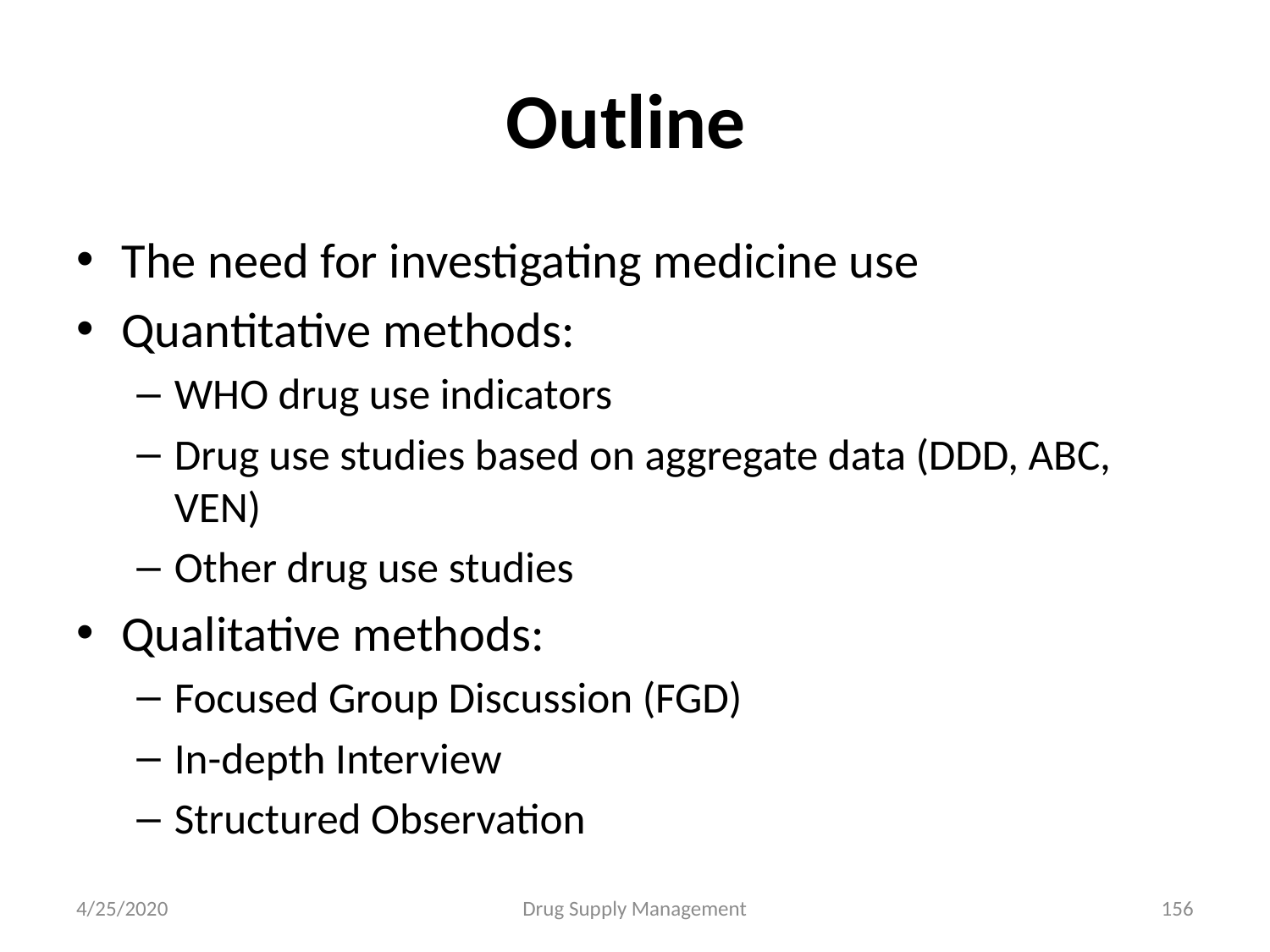

# Outline
The need for investigating medicine use
Quantitative methods:
WHO drug use indicators
Drug use studies based on aggregate data (DDD, ABC, VEN)
Other drug use studies
Qualitative methods:
Focused Group Discussion (FGD)
In-depth Interview
Structured Observation

4/25/2020
Drug Supply Management
156